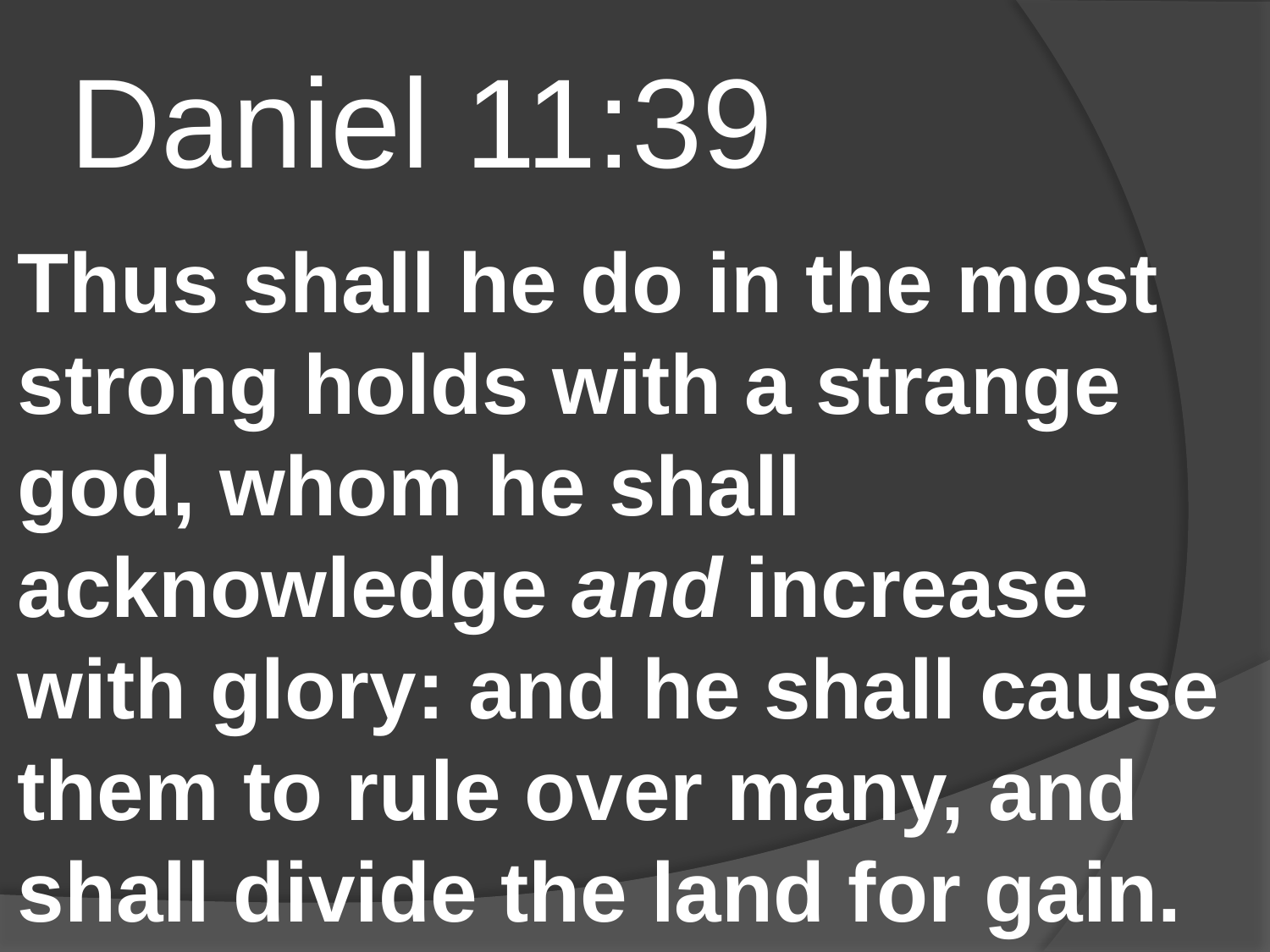

# Daniel 11:39
Thus shall he do in the most strong holds with a strange god, whom he shall acknowledge and increase with glory: and he shall cause them to rule over many, and shall divide the land for gain.